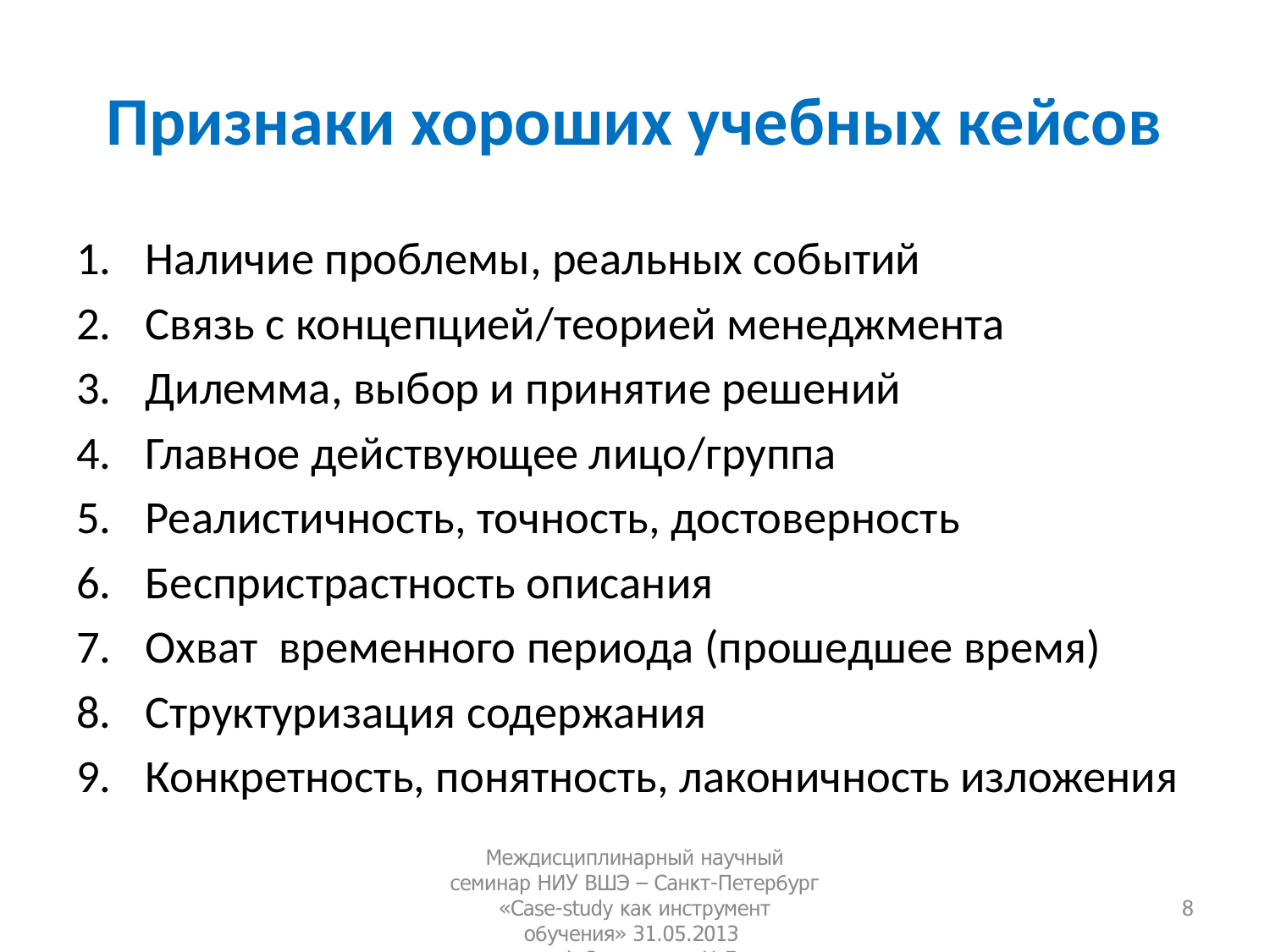

# Признаки хороших учебных кейсов
Наличие проблемы, реальных событий
Связь с концепцией/теорией менеджмента
Дилемма, выбор и принятие решений
Главное действующее лицо/группа
Реалистичность, точность, достоверность
Беспристрастность описания
Охват  временного периода (прошедшее время)
Структуризация содержания
Конкретность, понятность, лаконичность изложения

Междисциплинарный научный семинар НИУ ВШЭ – Санкт-Петербург «Case-study как инструмент обучения» 31.05.2013  проф.Стрекалова Н.Д.
8